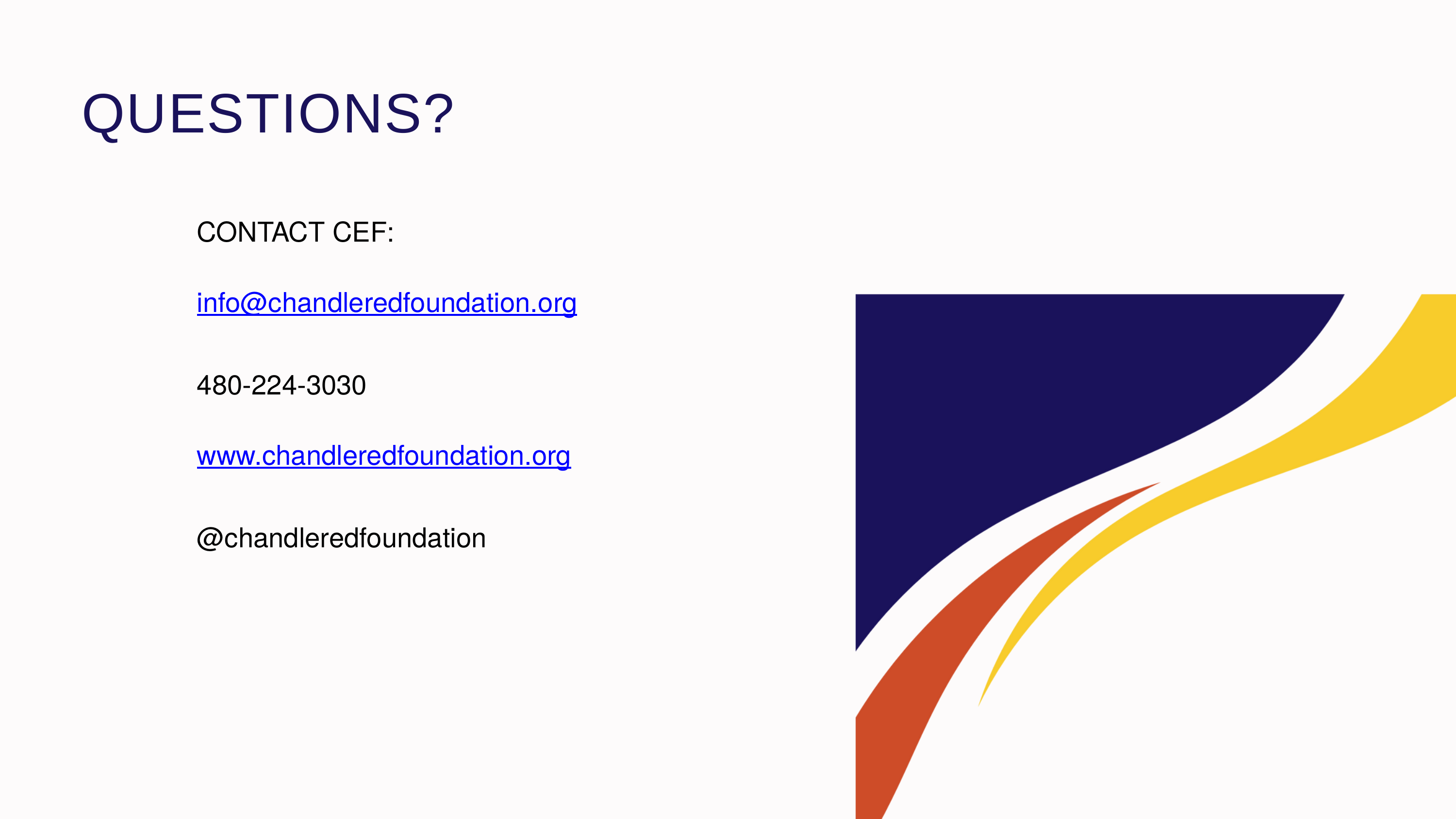

QUESTIONS?
CONTACT CEF:

info@chandleredfoundation.org

480-224-3030

www.chandleredfoundation.org

@chandleredfoundation